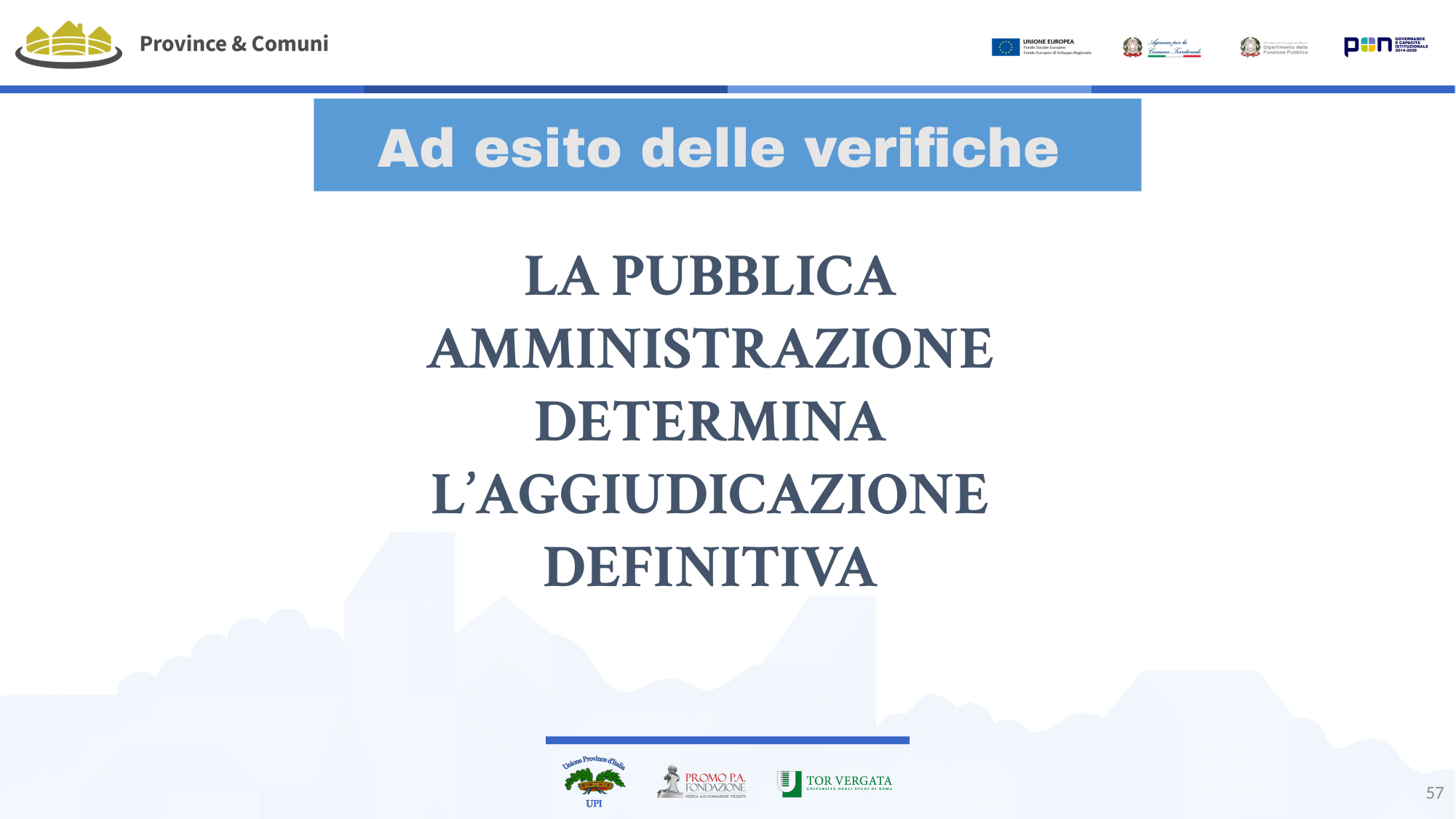

#
Ad esito delle verifiche

La Pubblica Amministrazione
Determina l’aggiudicazione
Definitiva

57